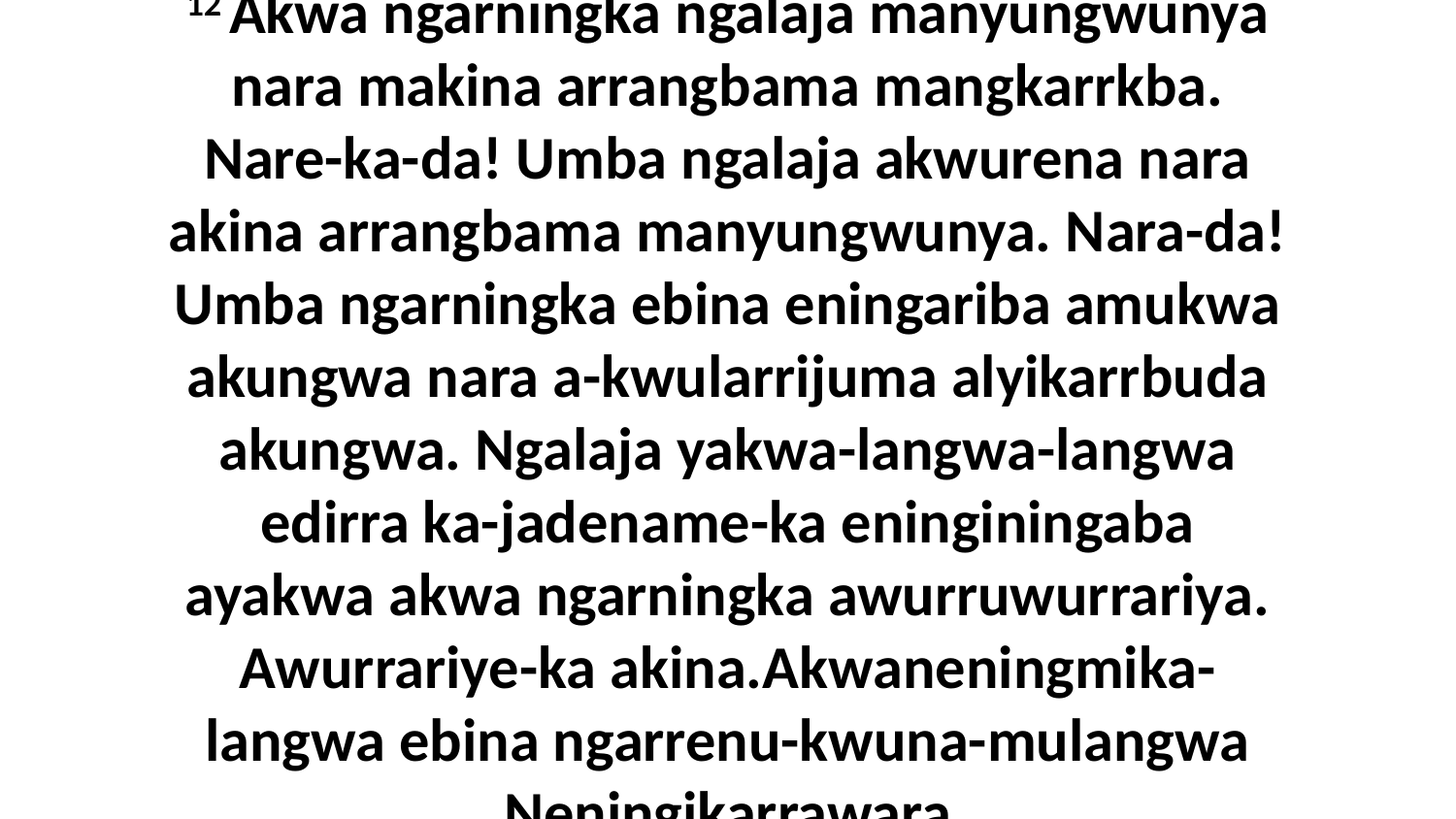

12 Akwa ngarningka ngalaja manyungwunya nara makina arrangbama mangkarrkba. Nare-ka-da! Umba ngalaja akwurena nara akina arrangbama manyungwunya. Nara-da! Umba ngarningka ebina eningariba amukwa akungwa nara a-kwularrijuma alyikarrbuda akungwa. Ngalaja yakwa-langwa-langwa edirra ka-jadename-ka eninginingaba ayakwa akwa ngarningka awurruwurrariya. Awurrariye-ka akina.Akwaneningmika-langwa ebina ngarrenu-kwuna-mulangwa Neningikarrawara